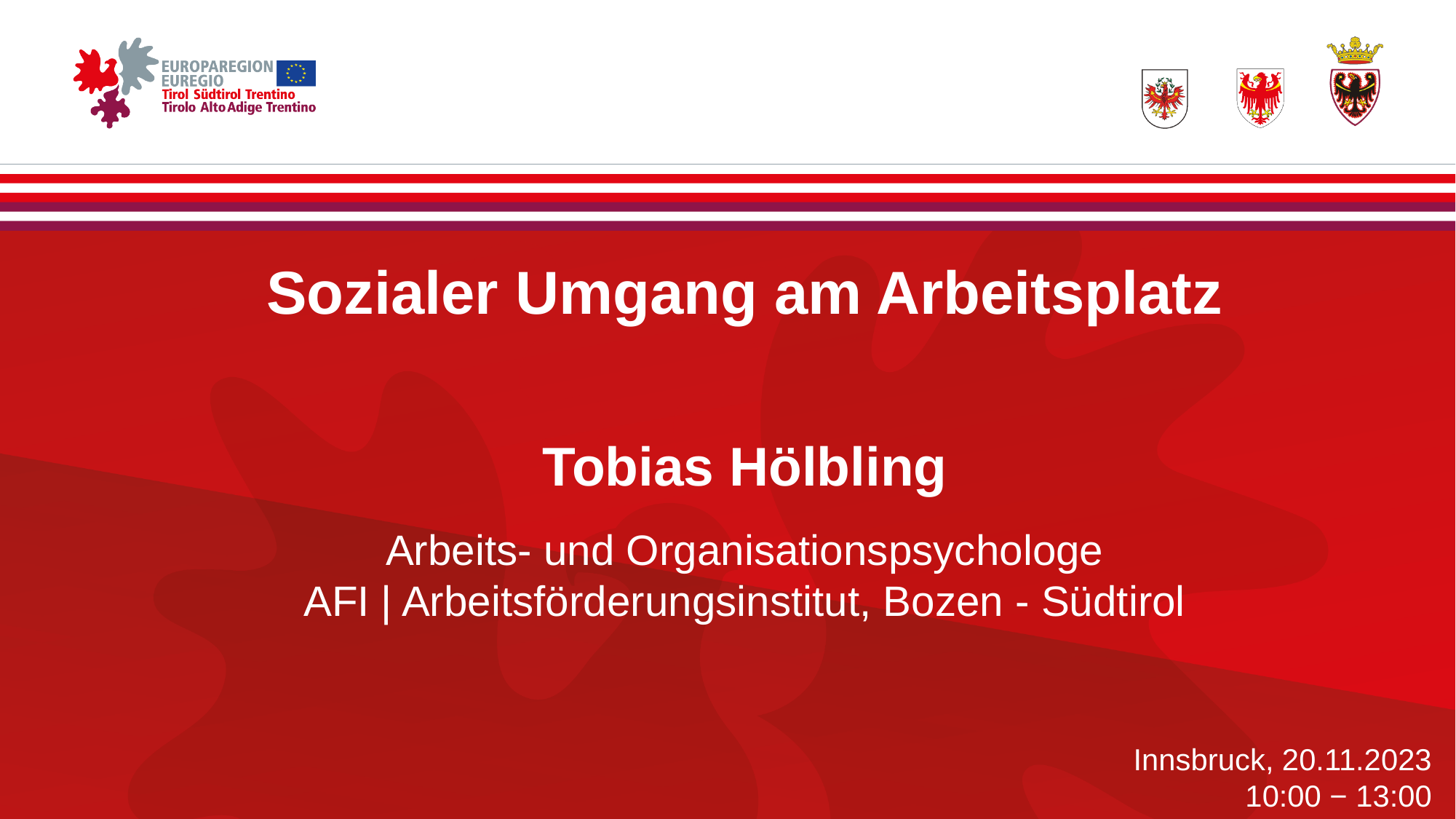

Sozialer Umgang am Arbeitsplatz

Tobias Hölbling
Arbeits- und Organisationspsychologe
AFI | Arbeitsförderungsinstitut, Bozen - Südtirol

Innsbruck, 20.11.2023
10:00 − 13:00